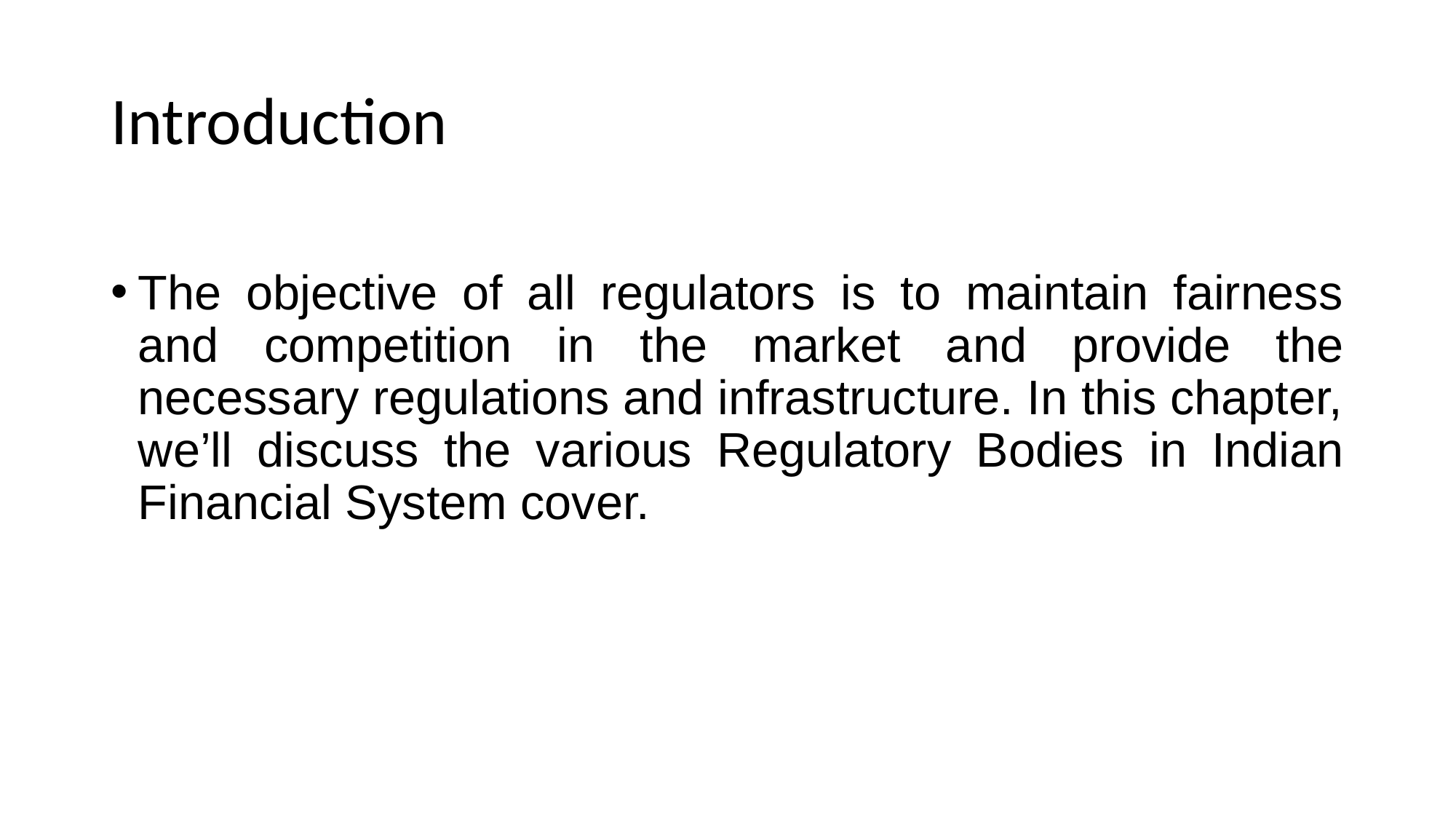

# Introduction
The objective of all regulators is to maintain fairness and competition in the market and provide the necessary regulations and infrastructure. In this chapter, we’ll discuss the various Regulatory Bodies in Indian Financial System cover.